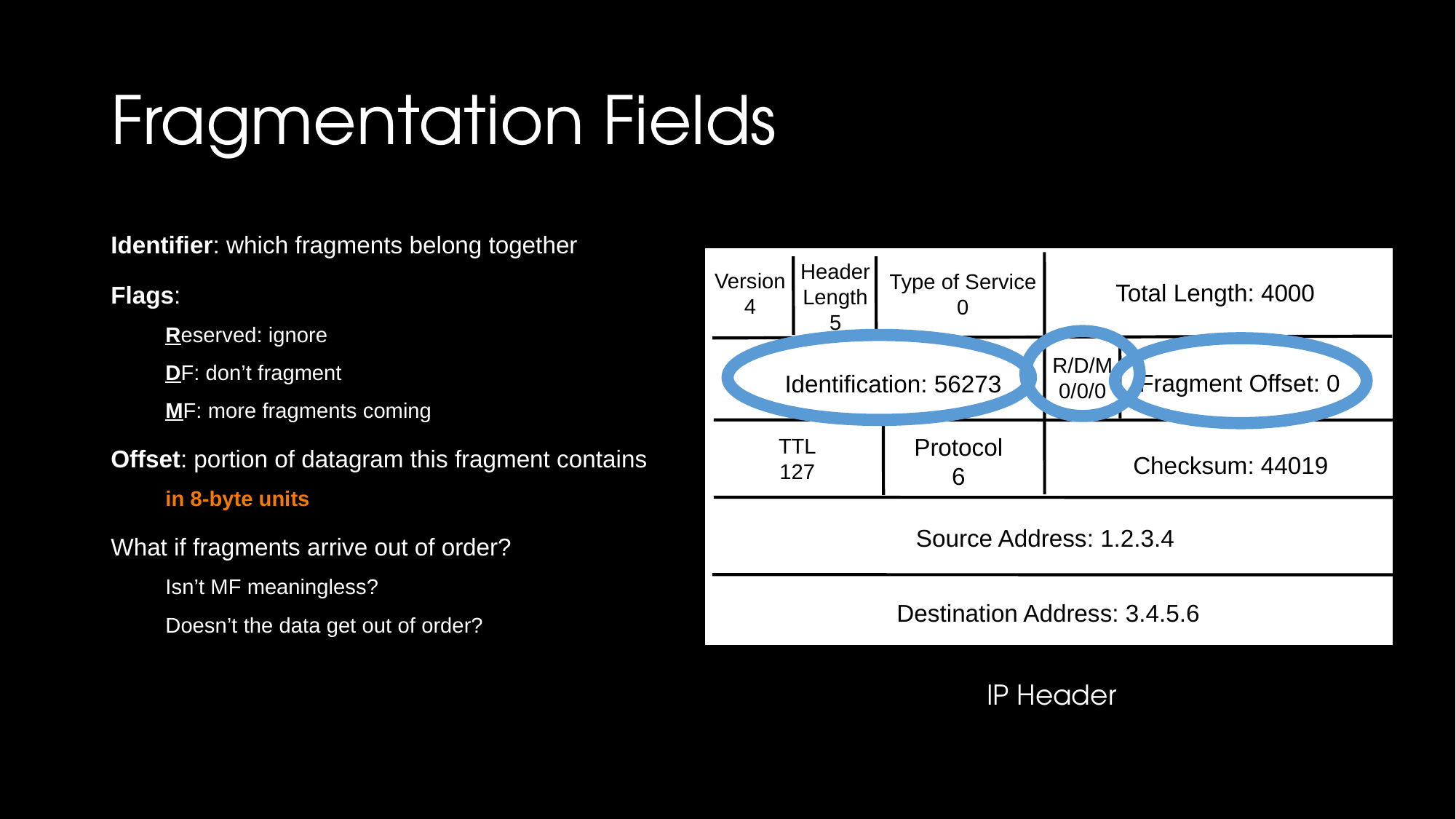

# Fragmentation Fields
Identifier: which fragments belong together
Flags:
Reserved: ignore
DF: don’t fragment
MF: more fragments coming
Offset: portion of datagram this fragment contains
in 8-byte units
What if fragments arrive out of order?
Isn’t MF meaningless?
Doesn’t the data get out of order?

Header
Length
5

Version
4
Type of Service
0
Total Length: 4000

R/D/M
0/0/0
Fragment Offset: 0
Identification: 56273

Protocol
6
TTL
127
Checksum: 44019

Source Address: 1.2.3.4

Destination Address: 3.4.5.6
IP Header